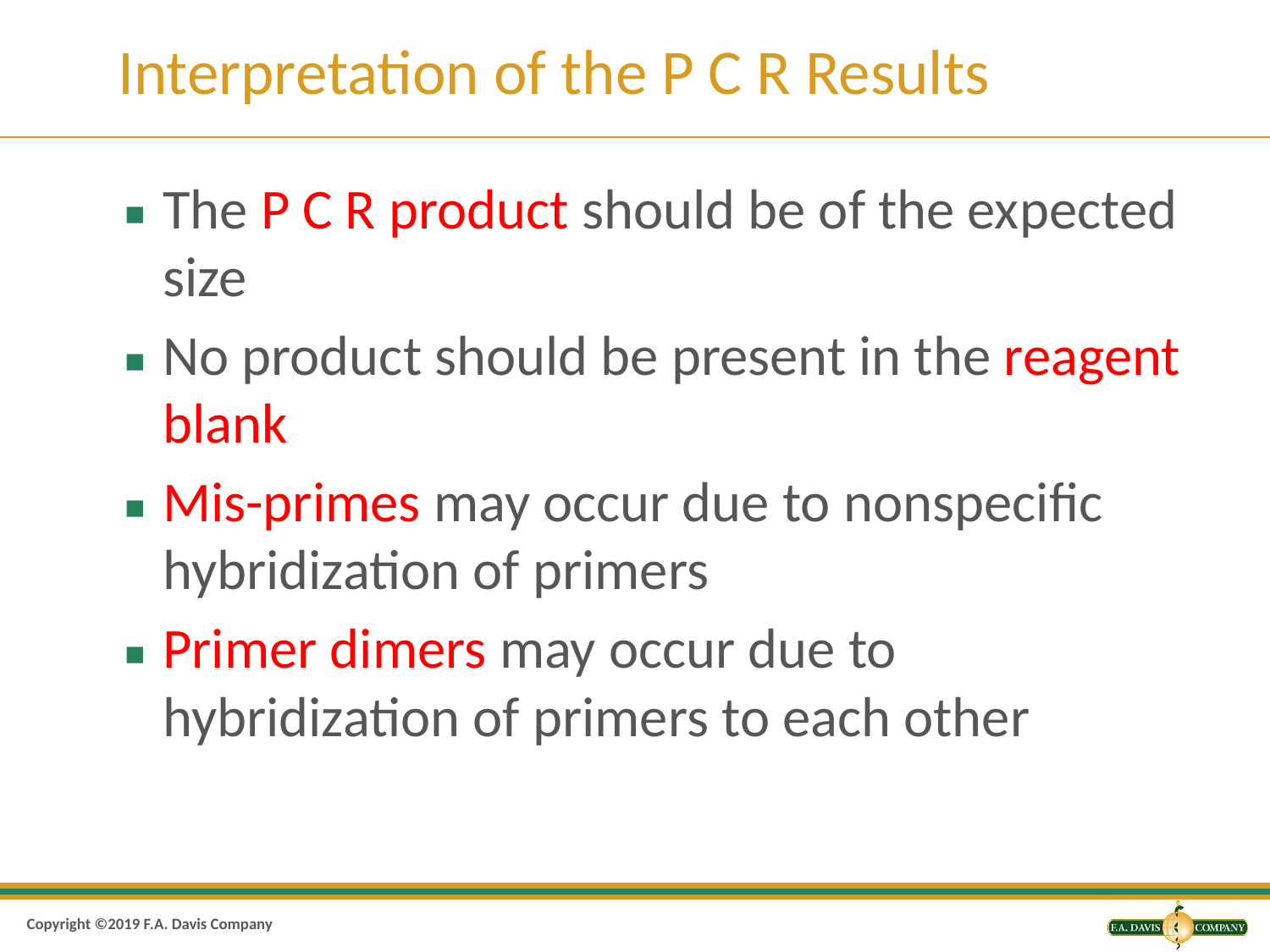

# Interpretation of the P C R Results
The P C R product should be of the expected size
No product should be present in the reagent blank
Mis-primes may occur due to nonspecific hybridization of primers
Primer dimers may occur due to hybridization of primers to each other